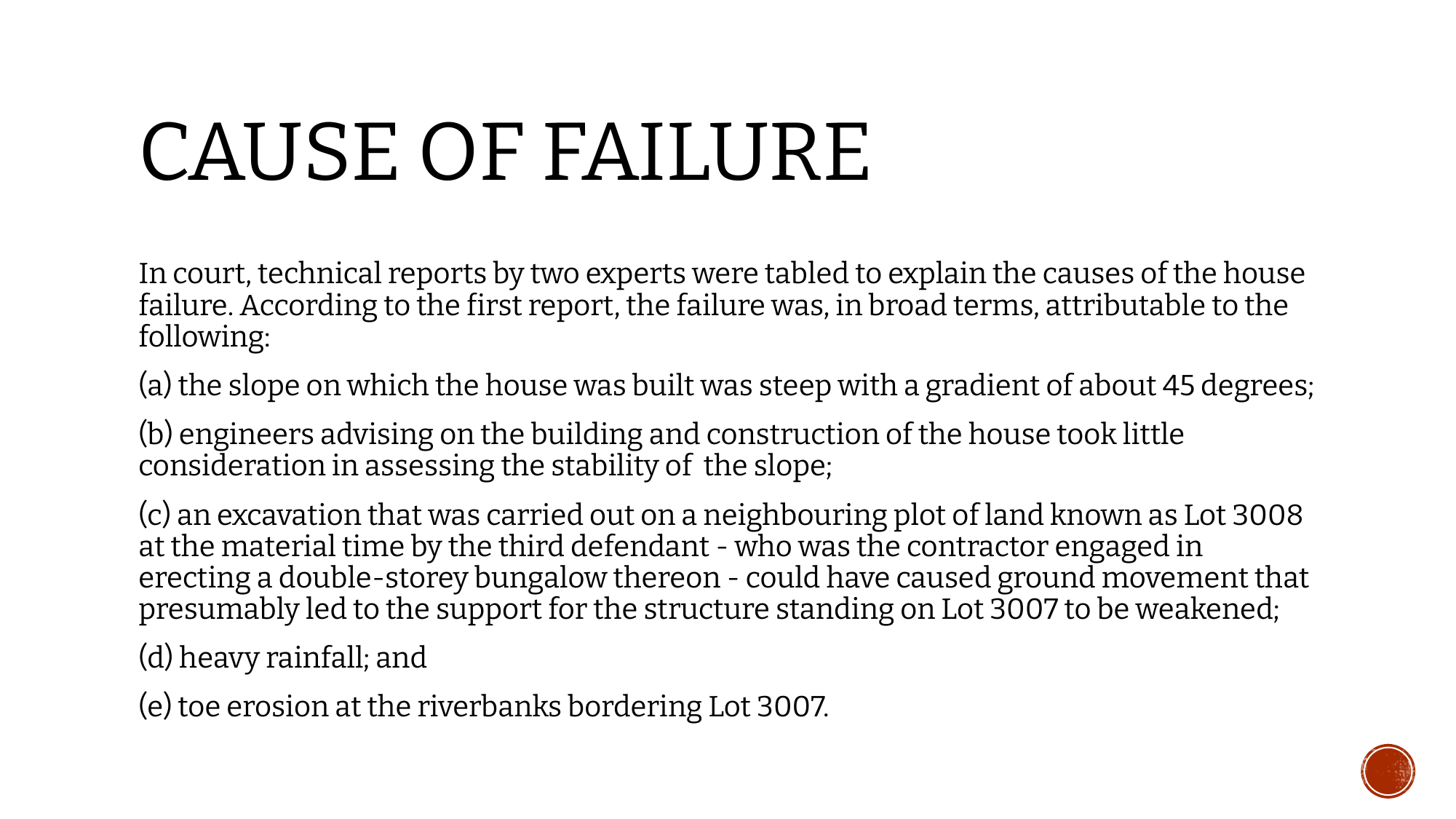

# Cause of failure
In court, technical reports by two experts were tabled to explain the causes of the house failure. According to the first report, the failure was, in broad terms, attributable to the following:
(a) the slope on which the house was built was steep with a gradient of about 45 degrees;
(b) engineers advising on the building and construction of the house took little consideration in assessing the stability of  the slope;
(c) an excavation that was carried out on a neighbouring plot of land known as Lot 3008 at the material time by the third defendant - who was the contractor engaged in erecting a double-storey bungalow thereon - could have caused ground movement that presumably led to the support for the structure standing on Lot 3007 to be weakened;
(d) heavy rainfall; and
(e) toe erosion at the riverbanks bordering Lot 3007.